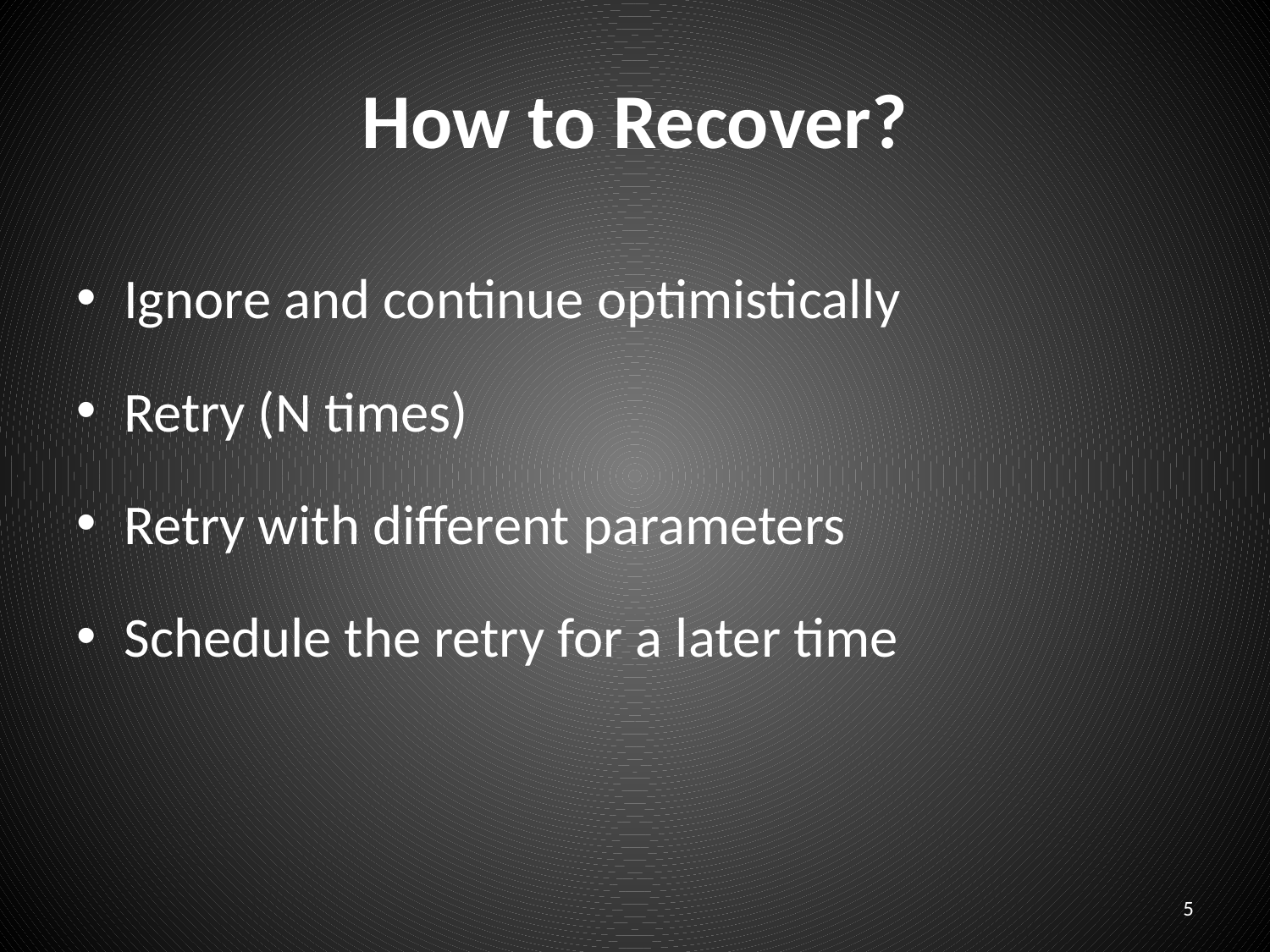

# How to Recover?
Ignore and continue optimistically
Retry (N times)
Retry with different parameters
Schedule the retry for a later time
5